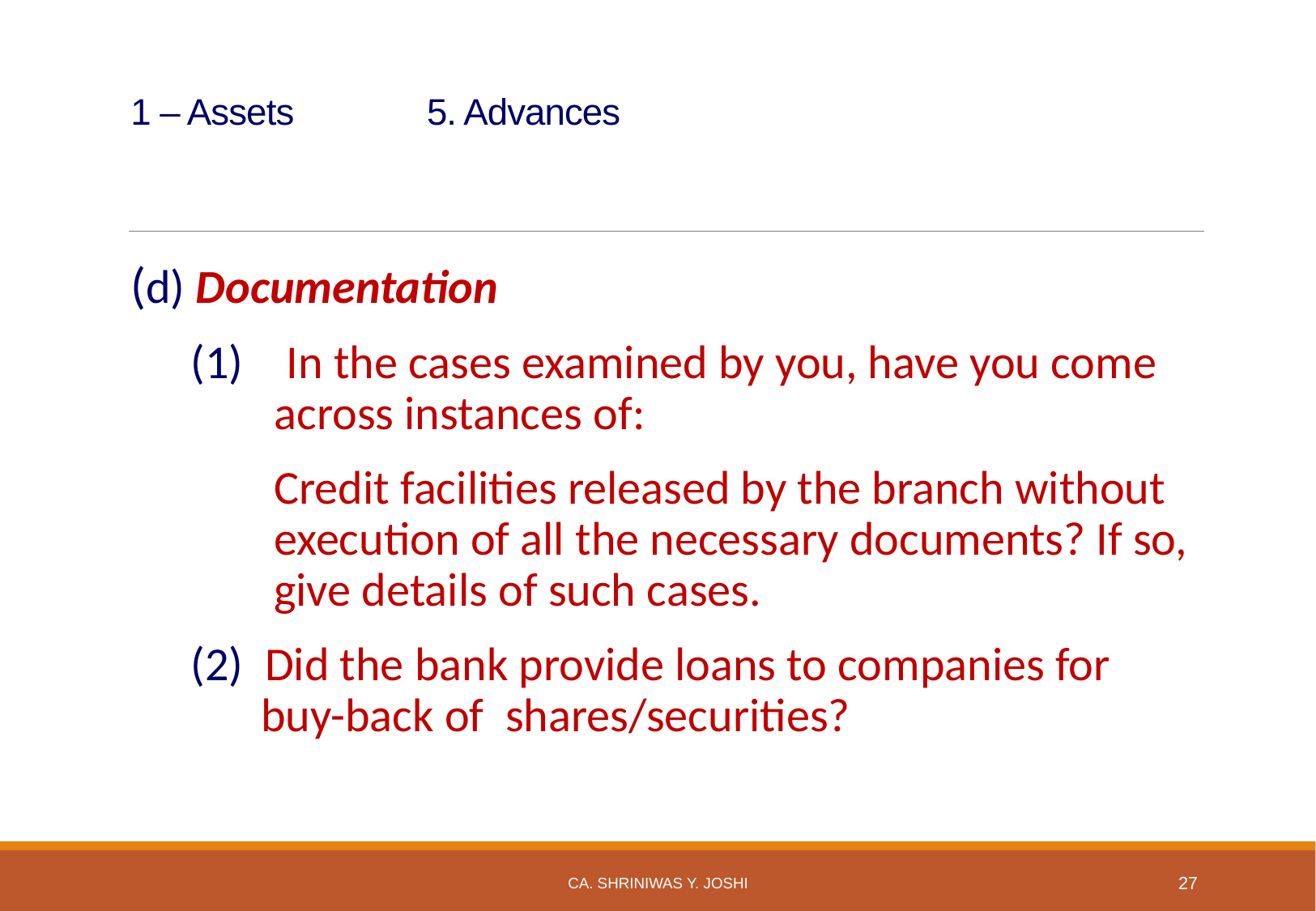

# 1 – Assets             		5. Advances

(d) Documentation
(1)    In the cases examined by you, have you come across instances of:
Credit facilities released by the branch without execution of all the necessary documents? If so, give details of such cases.
(2)  Did the bank provide loans to companies for buy-back of  shares/securities?
CA. SHRINIWAS Y. JOSHI
27